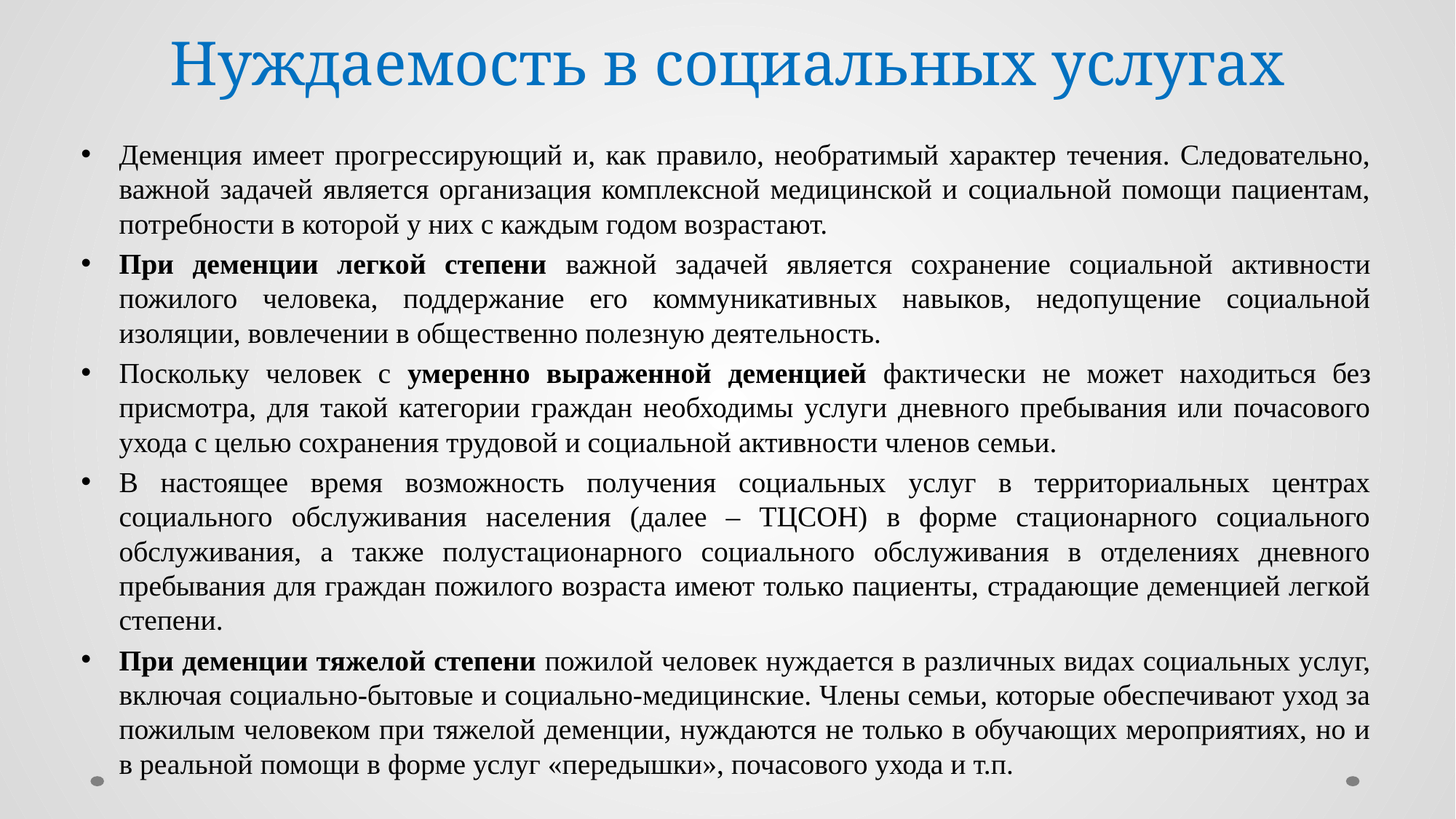

# Нуждаемость в социальных услугах
Деменция имеет прогрессирующий и, как правило, необратимый характер течения. Следовательно, важной задачей является организация комплексной медицинской и социальной помощи пациентам, потребности в которой у них с каждым годом возрастают.
При деменции легкой степени важной задачей является сохранение социальной активности пожилого человека, поддержание его коммуникативных навыков, недопущение социальной изоляции, вовлечении в общественно полезную деятельность.
Поскольку человек с умеренно выраженной деменцией фактически не может находиться без присмотра, для такой категории граждан необходимы услуги дневного пребывания или почасового ухода с целью сохранения трудовой и социальной активности членов семьи.
В настоящее время возможность получения социальных услуг в территориальных центрах социального обслуживания населения (далее – ТЦСОН) в форме стационарного социального обслуживания, а также полустационарного социального обслуживания в отделениях дневного пребывания для граждан пожилого возраста имеют только пациенты, страдающие деменцией легкой степени.
При деменции тяжелой степени пожилой человек нуждается в различных видах социальных услуг, включая социально-бытовые и социально-медицинские. Члены семьи, которые обеспечивают уход за пожилым человеком при тяжелой деменции, нуждаются не только в обучающих мероприятиях, но и в реальной помощи в форме услуг «передышки», почасового ухода и т.п.